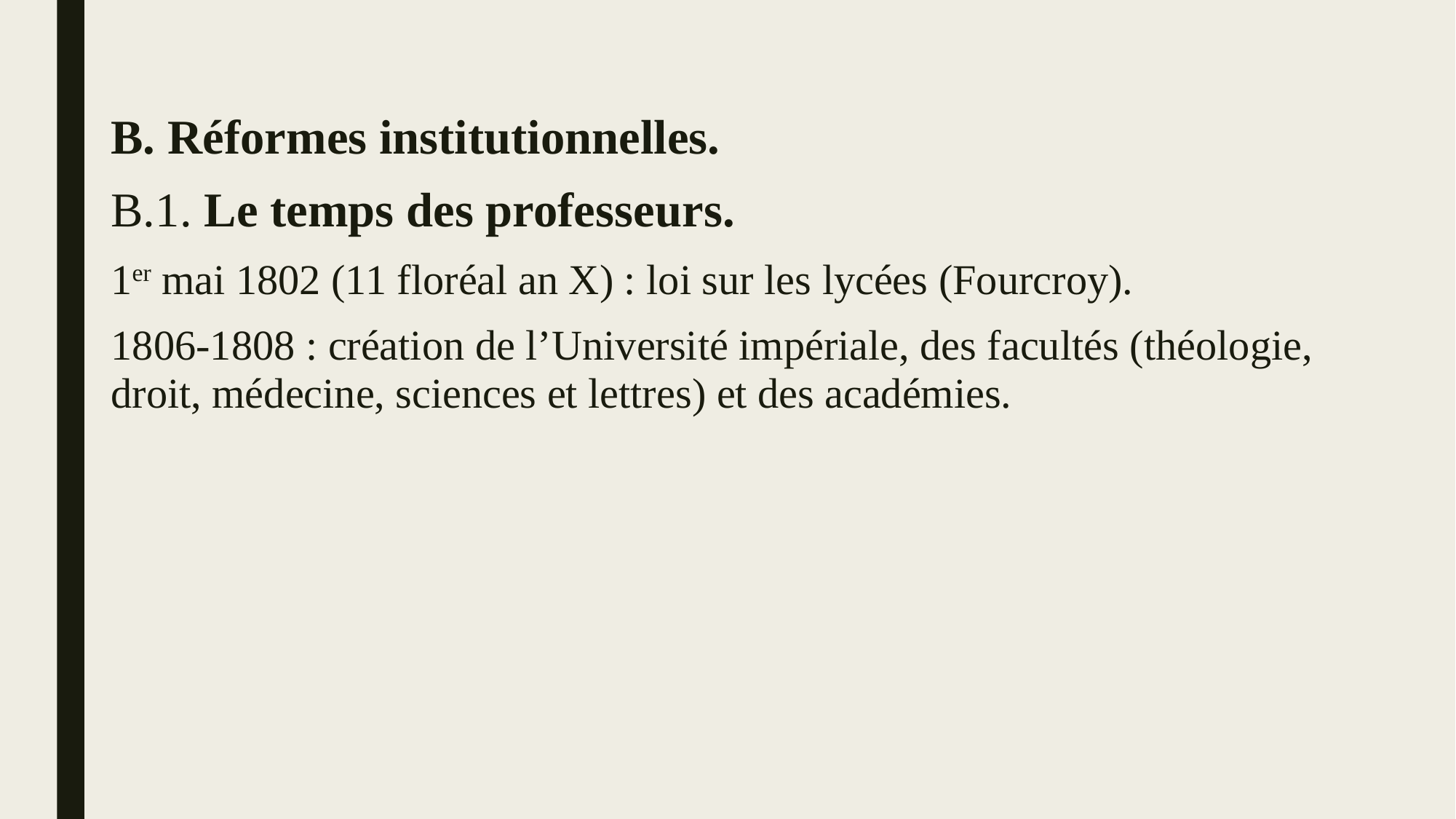

#
B. Réformes institutionnelles.
B.1. Le temps des professeurs.
1er mai 1802 (11 floréal an X) : loi sur les lycées (Fourcroy).
1806-1808 : création de l’Université impériale, des facultés (théologie, droit, médecine, sciences et lettres) et des académies.